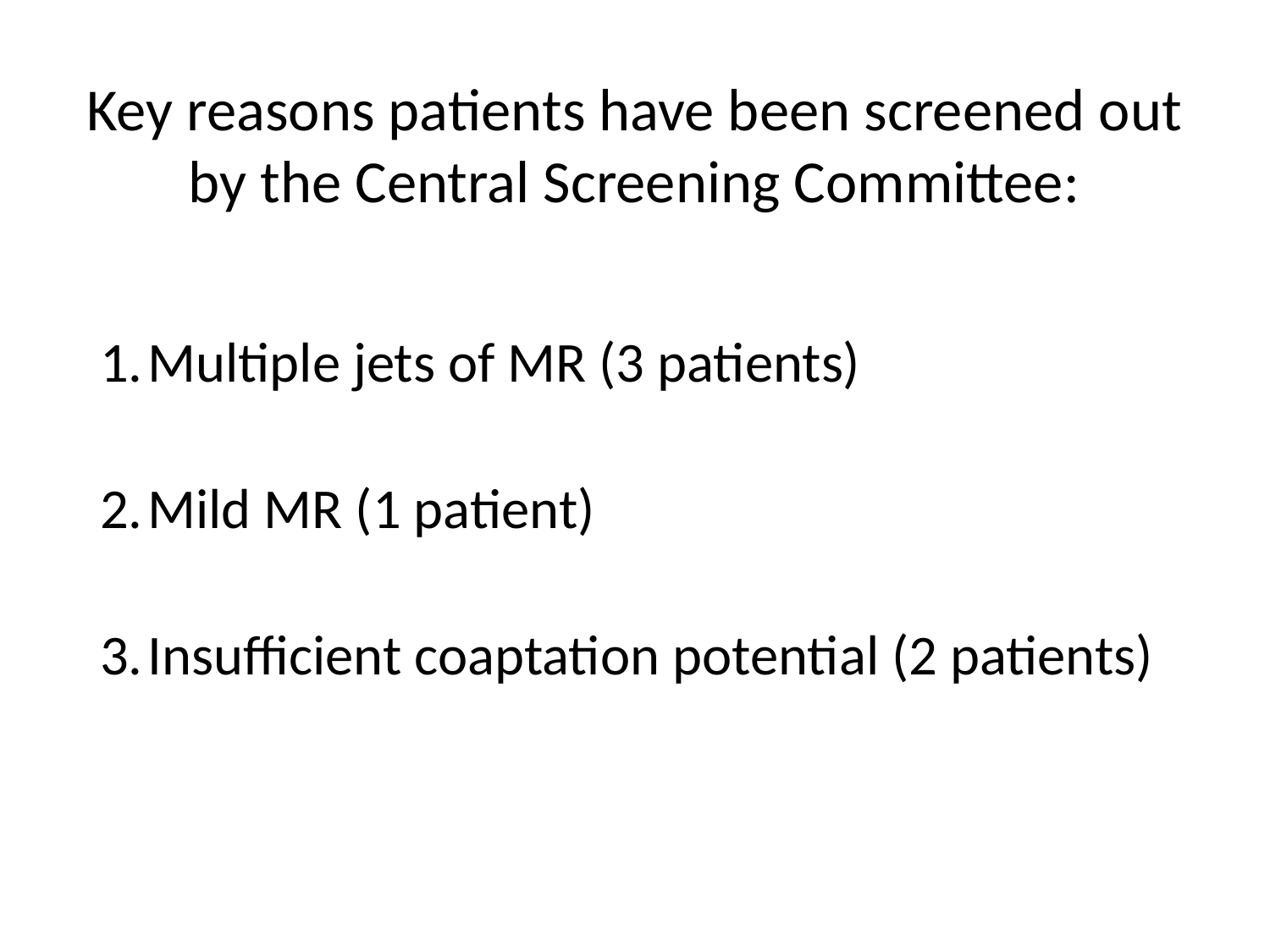

# Key reasons patients have been screened out by the Central Screening Committee:
Multiple jets of MR (3 patients)
Mild MR (1 patient)
Insufficient coaptation potential (2 patients)